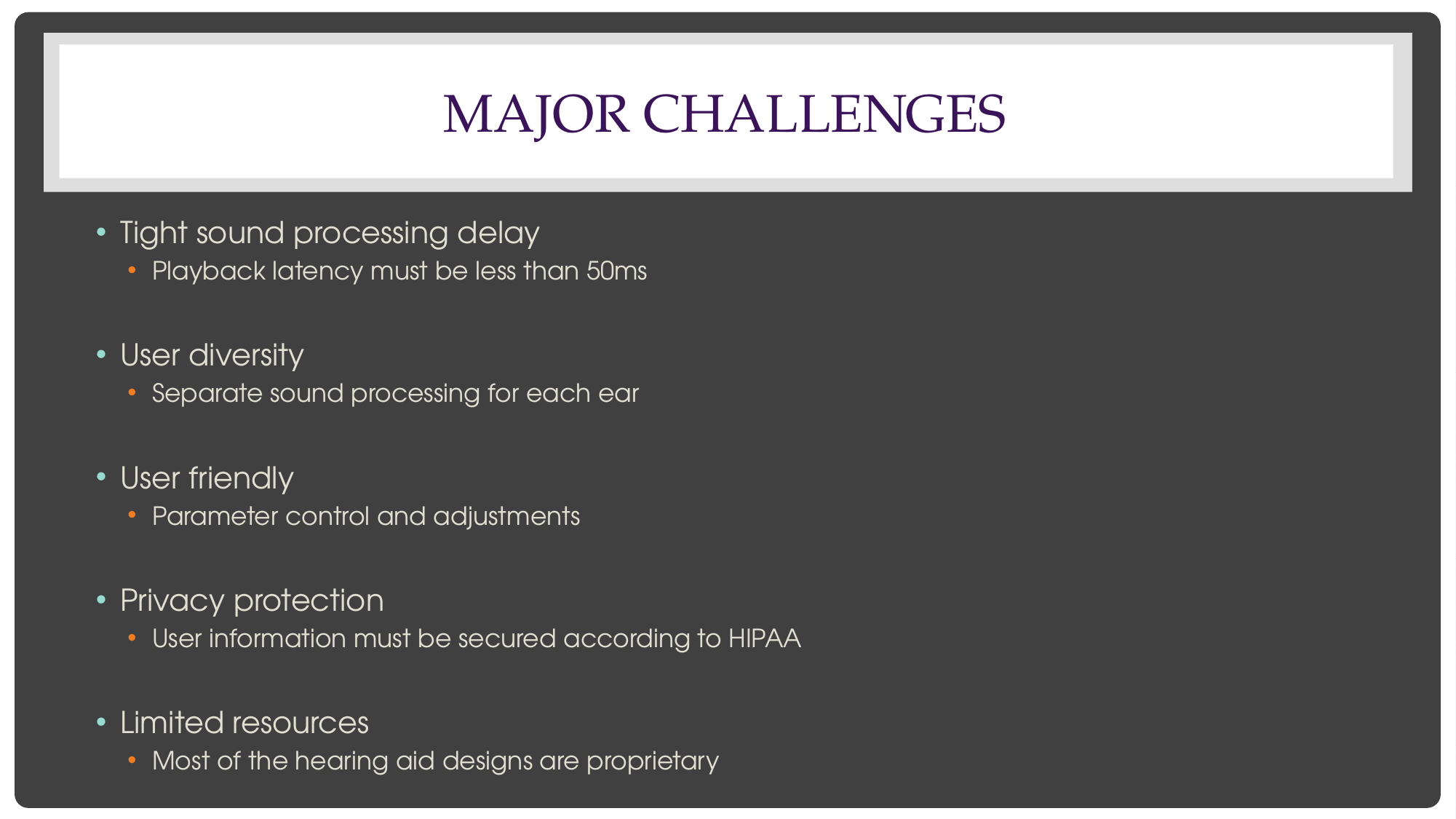

# Major challenges
Tight sound processing delay
Playback latency must be less than 50ms

User diversity
Separate sound processing for each ear

User friendly
Parameter control and adjustments

Privacy protection
User information must be secured according to HIPAA

Limited resources
Most of the hearing aid designs are proprietary